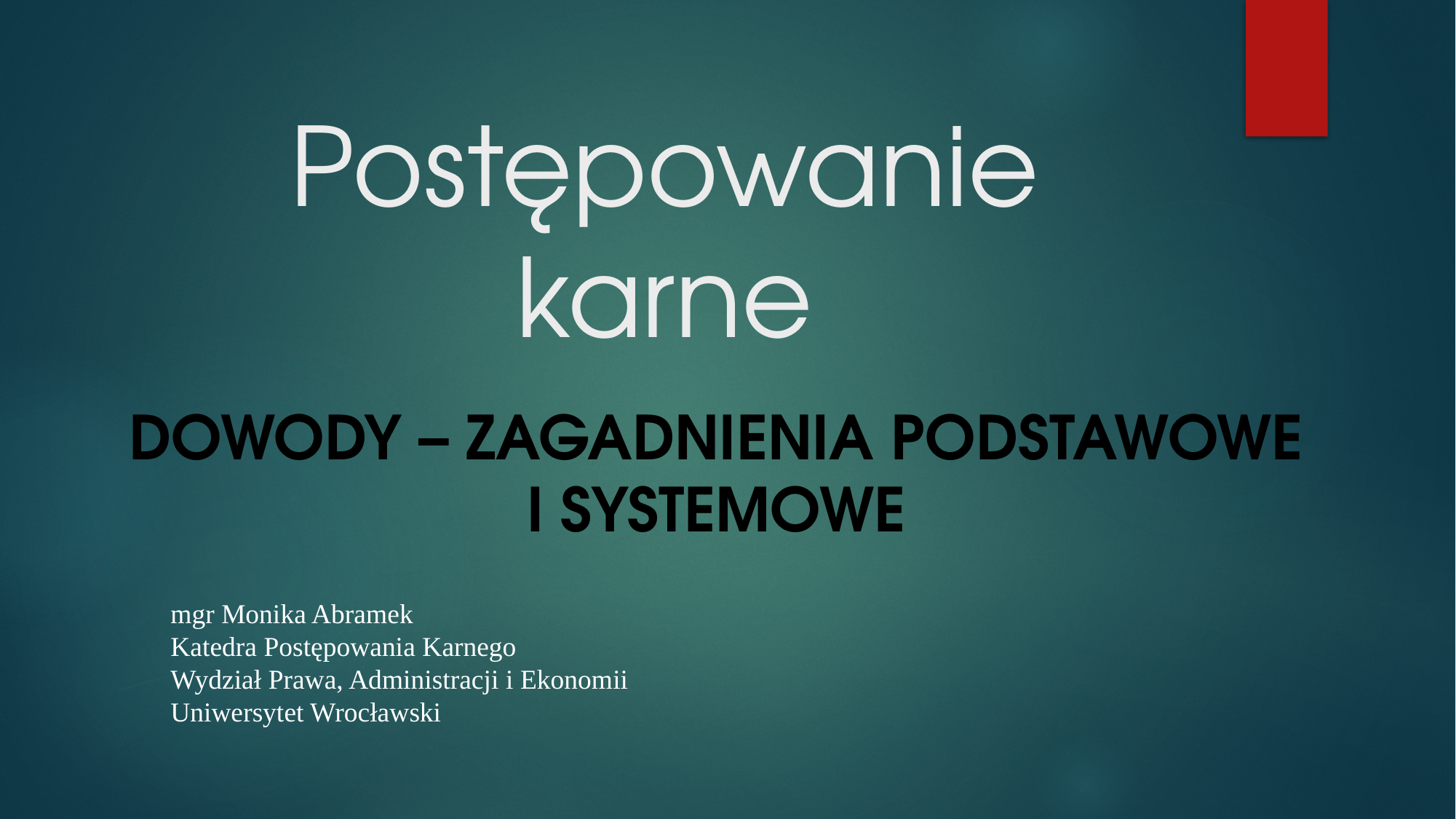

# Postępowanie karne
DOWODY – ZAGADNIENIA PODSTAWOWE I SYSTEMOWE
mgr Monika Abramek
Katedra Postępowania Karnego
Wydział Prawa, Administracji i Ekonomii
Uniwersytet Wrocławski